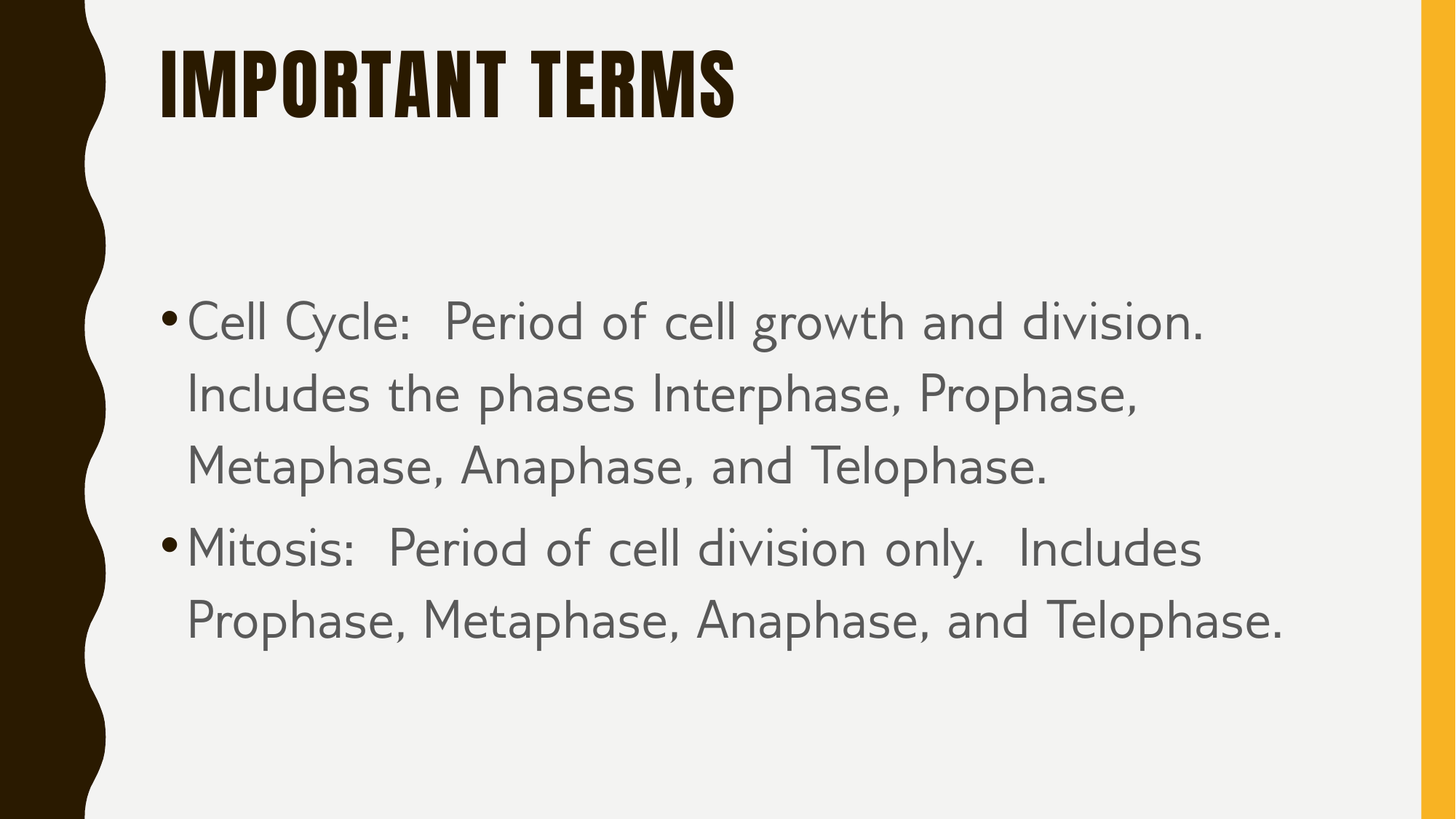

# Important Terms
Cell Cycle:  Period of cell growth and division.  Includes the phases Interphase, Prophase, Metaphase, Anaphase, and Telophase.
Mitosis:  Period of cell division only.  Includes Prophase, Metaphase, Anaphase, and Telophase.